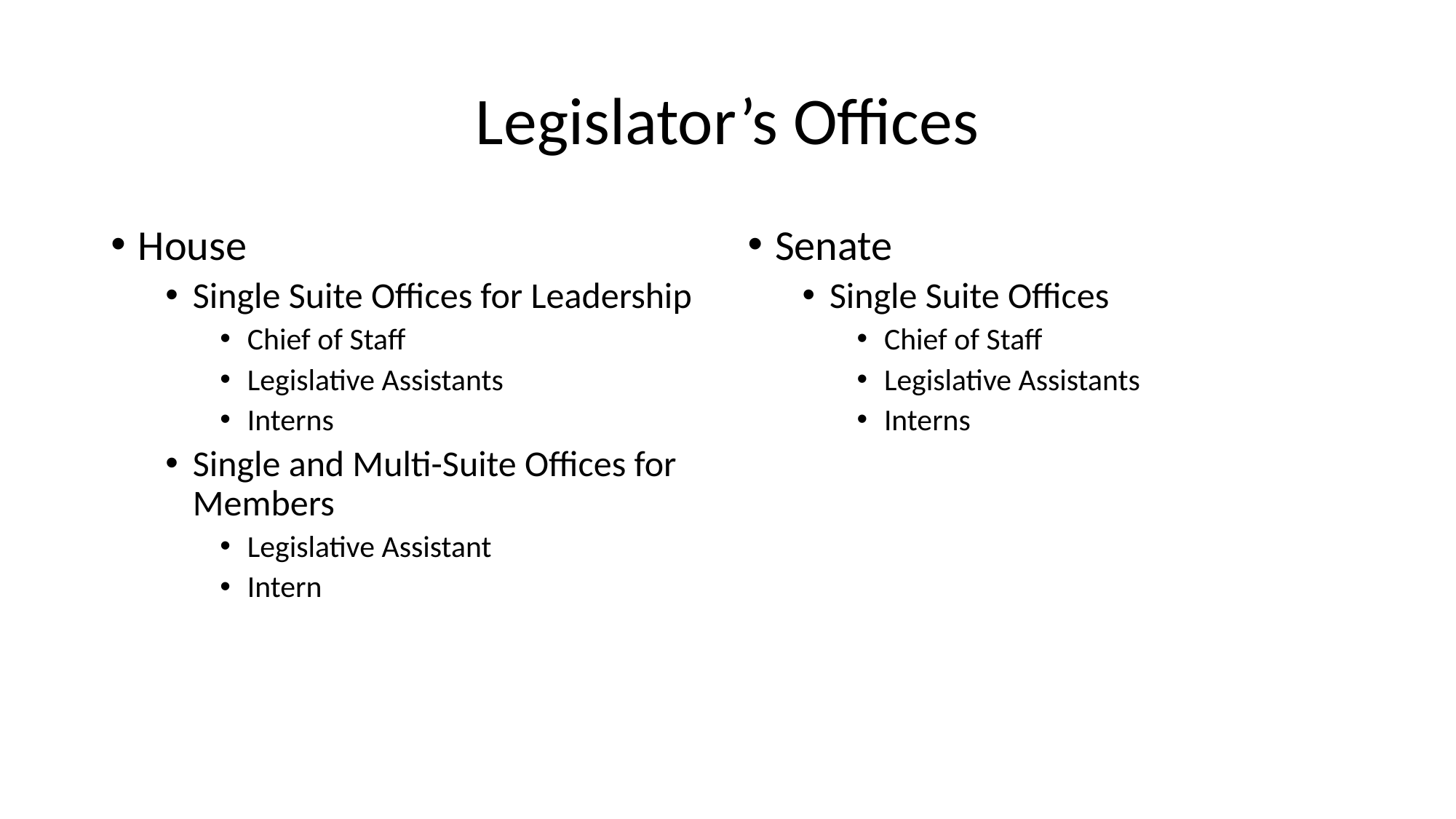

# Legislator’s Offices
House
Single Suite Offices for Leadership
Chief of Staff
Legislative Assistants
Interns
Single and Multi-Suite Offices for Members
Legislative Assistant
Intern

Senate
Single Suite Offices
Chief of Staff
Legislative Assistants
Interns